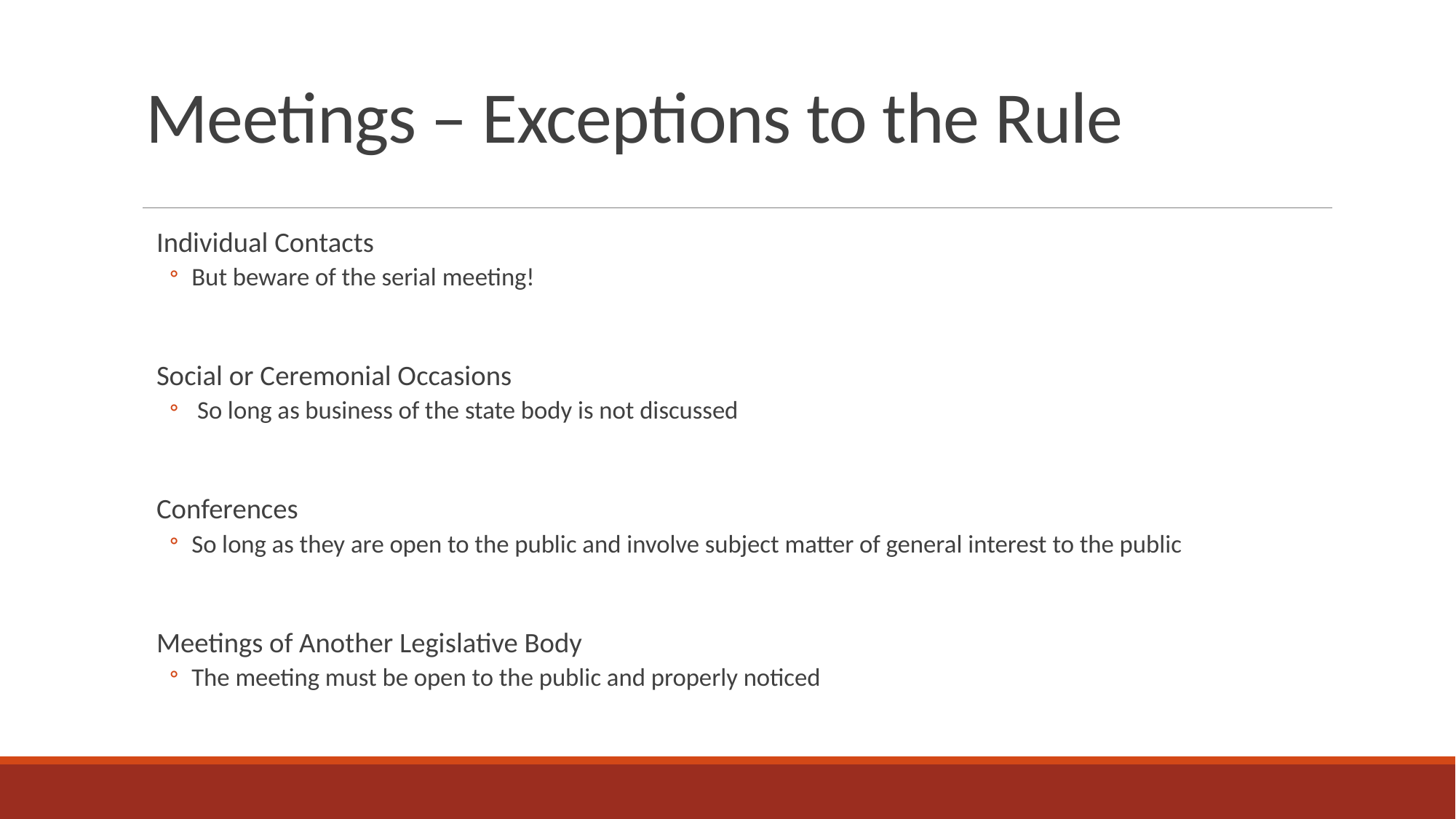

# Meetings – Exceptions to the Rule
Individual Contacts
But beware of the serial meeting!

Social or Ceremonial Occasions
 So long as business of the state body is not discussed

Conferences
So long as they are open to the public and involve subject matter of general interest to the public

Meetings of Another Legislative Body
The meeting must be open to the public and properly noticed